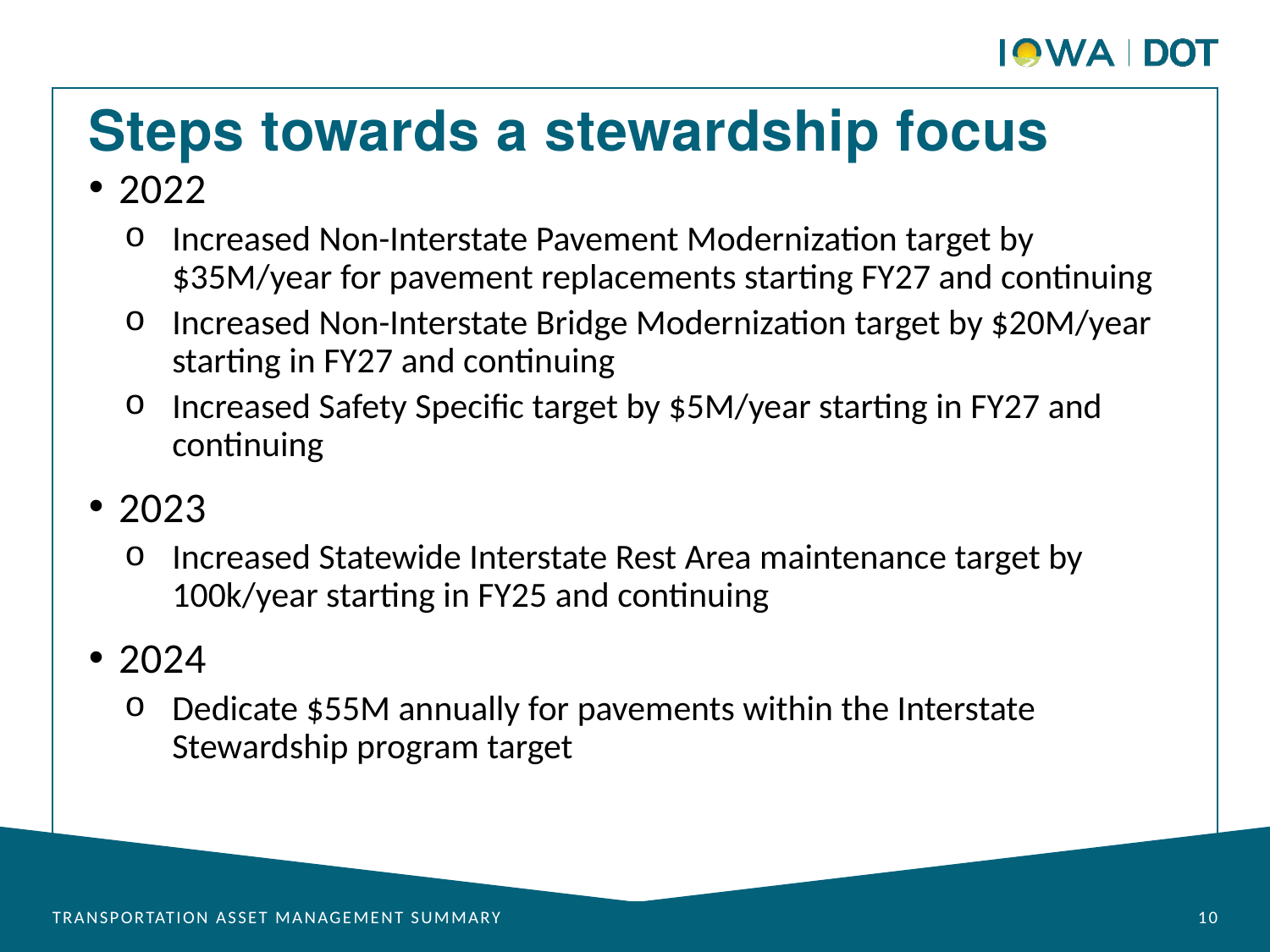

Steps towards a stewardship focus
2022
Increased Non-Interstate Pavement Modernization target by $35M/year for pavement replacements starting FY27 and continuing
Increased Non-Interstate Bridge Modernization target by $20M/year starting in FY27 and continuing
Increased Safety Specific target by $5M/year starting in FY27 and continuing
2023
Increased Statewide Interstate Rest Area maintenance target by 100k/year starting in FY25 and continuing
2024
Dedicate $55M annually for pavements within the Interstate Stewardship program target